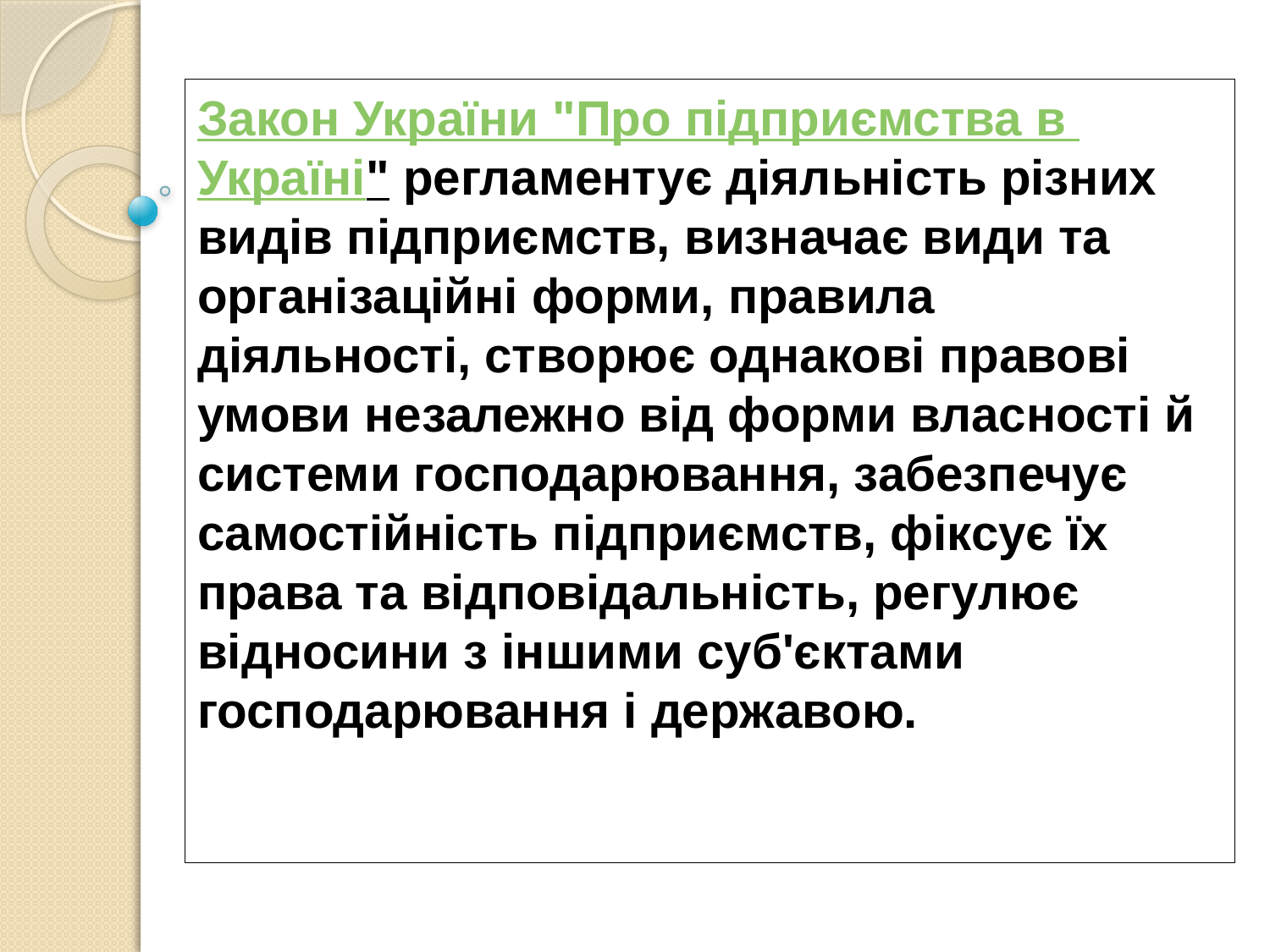

# Закон України "Про підприємства в Україні" регламентує діяльність різних видів підприємств, визначає види та організаційні форми, правила діяльності, створює однакові правові умови незалежно від форми власності й системи господарювання, забезпечує самостійність підприємств, фіксує їх права та відповідальність, регулює відносини з іншими суб'єктами господарювання і державою.